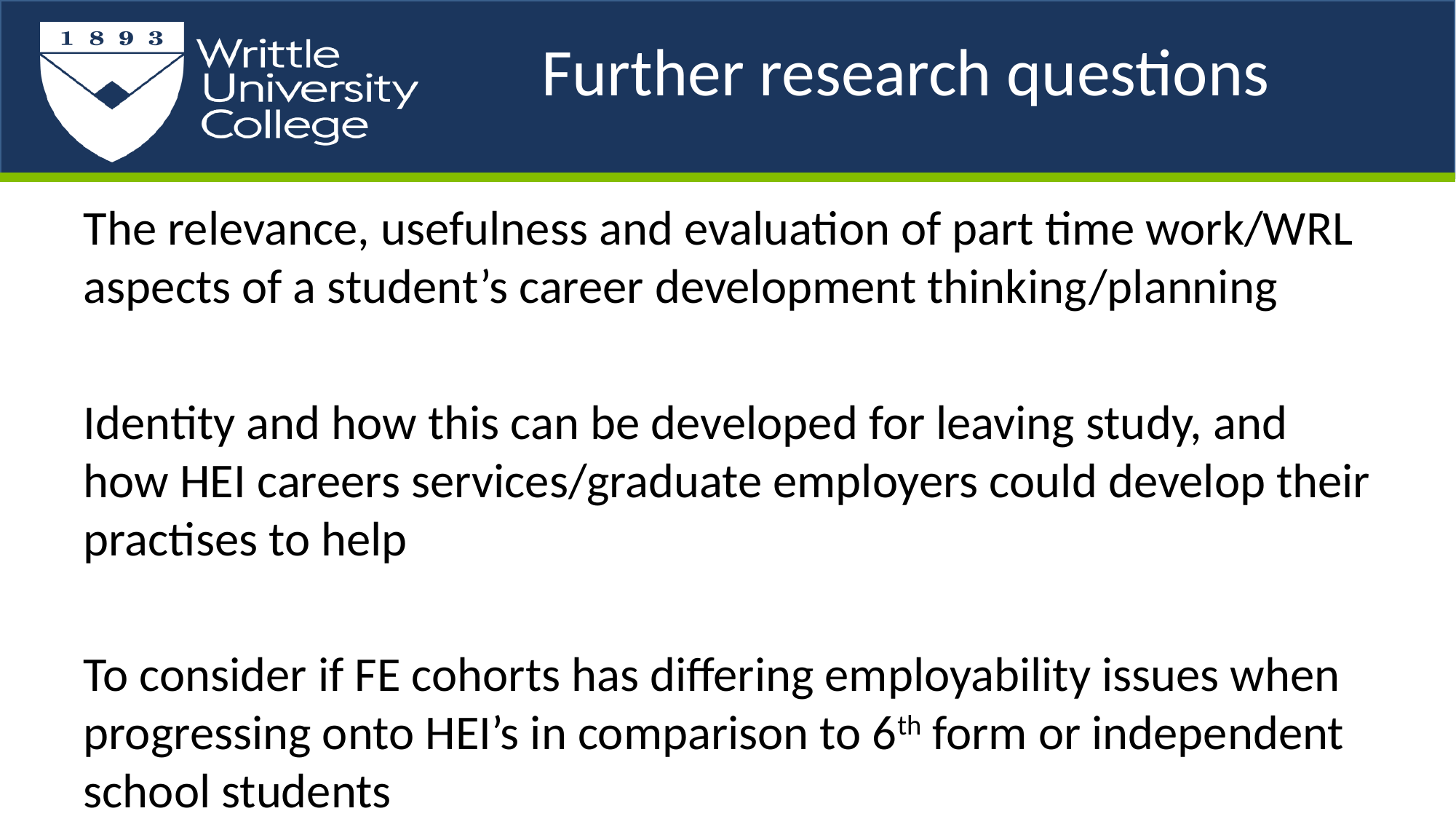

# Further research questions
The relevance, usefulness and evaluation of part time work/WRL aspects of a student’s career development thinking/planning

Identity and how this can be developed for leaving study, and how HEI careers services/graduate employers could develop their practises to help

To consider if FE cohorts has differing employability issues when progressing onto HEI’s in comparison to 6th form or independent school students